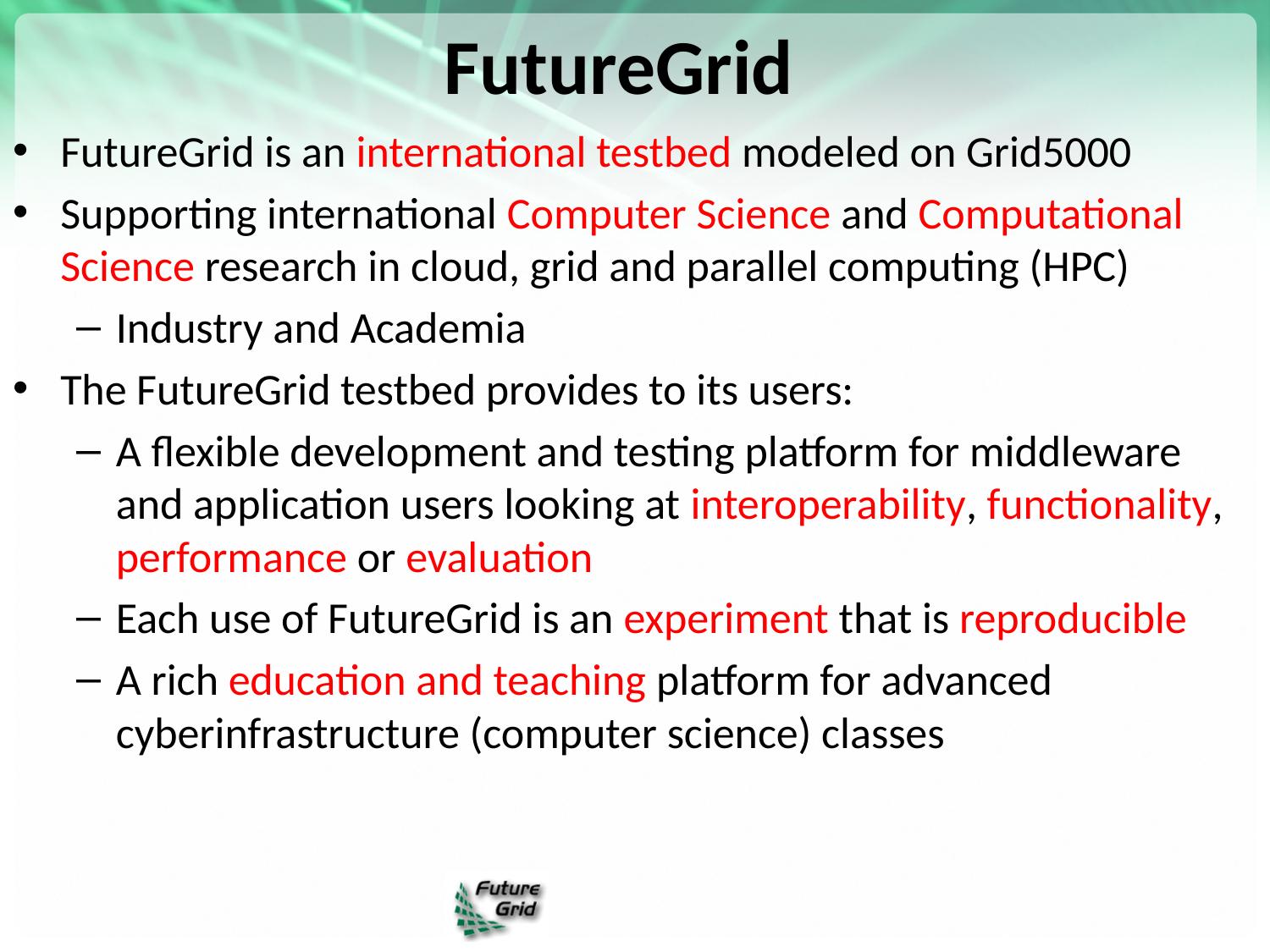

# FutureGrid
FutureGrid is an international testbed modeled on Grid5000
Supporting international Computer Science and Computational Science research in cloud, grid and parallel computing (HPC)
Industry and Academia
The FutureGrid testbed provides to its users:
A flexible development and testing platform for middleware and application users looking at interoperability, functionality, performance or evaluation
Each use of FutureGrid is an experiment that is reproducible
A rich education and teaching platform for advanced cyberinfrastructure (computer science) classes